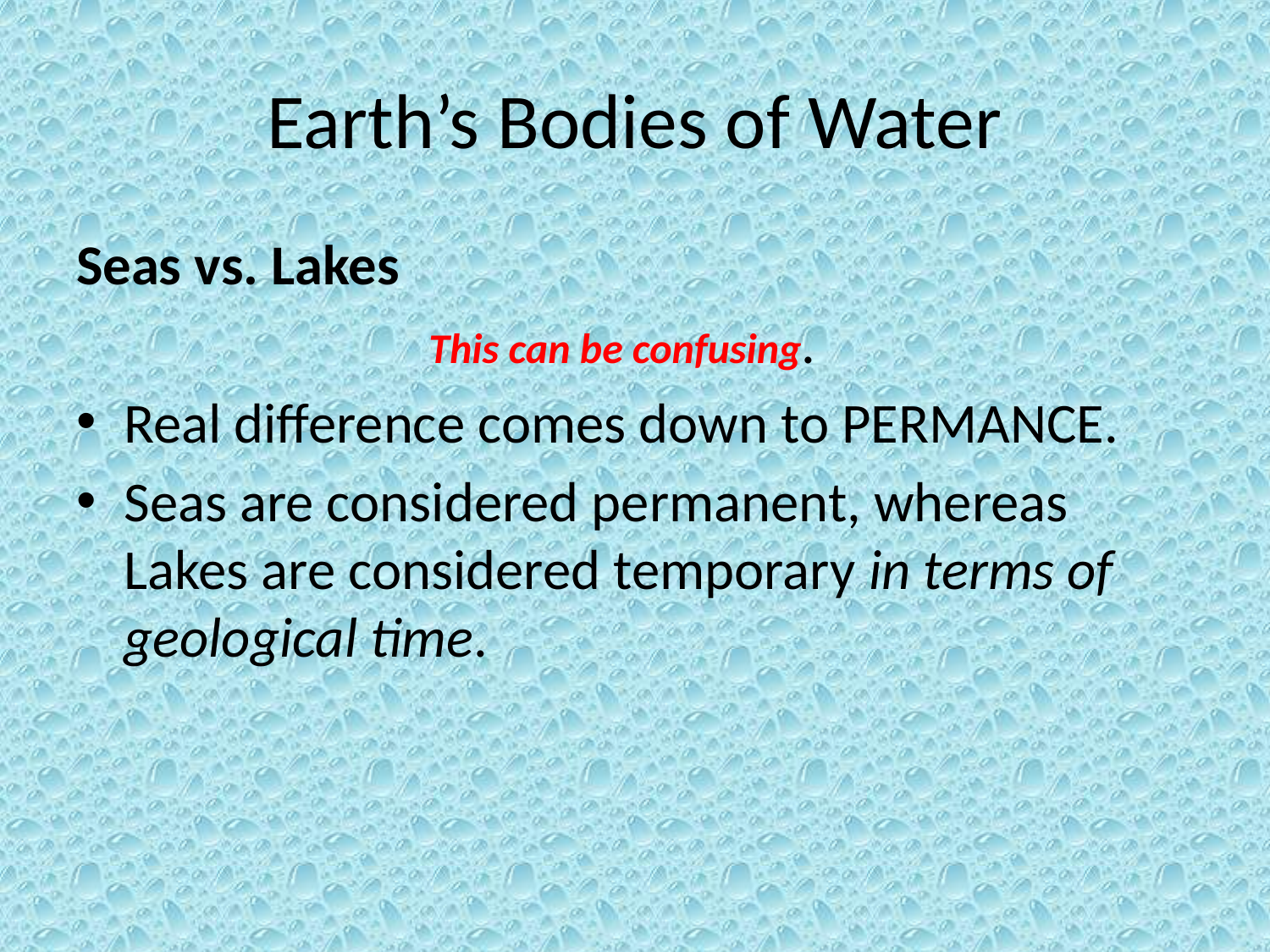

# Earth’s Bodies of Water
Seas vs. Lakes
This can be confusing.
Real difference comes down to PERMANCE.
Seas are considered permanent, whereas Lakes are considered temporary in terms of geological time.